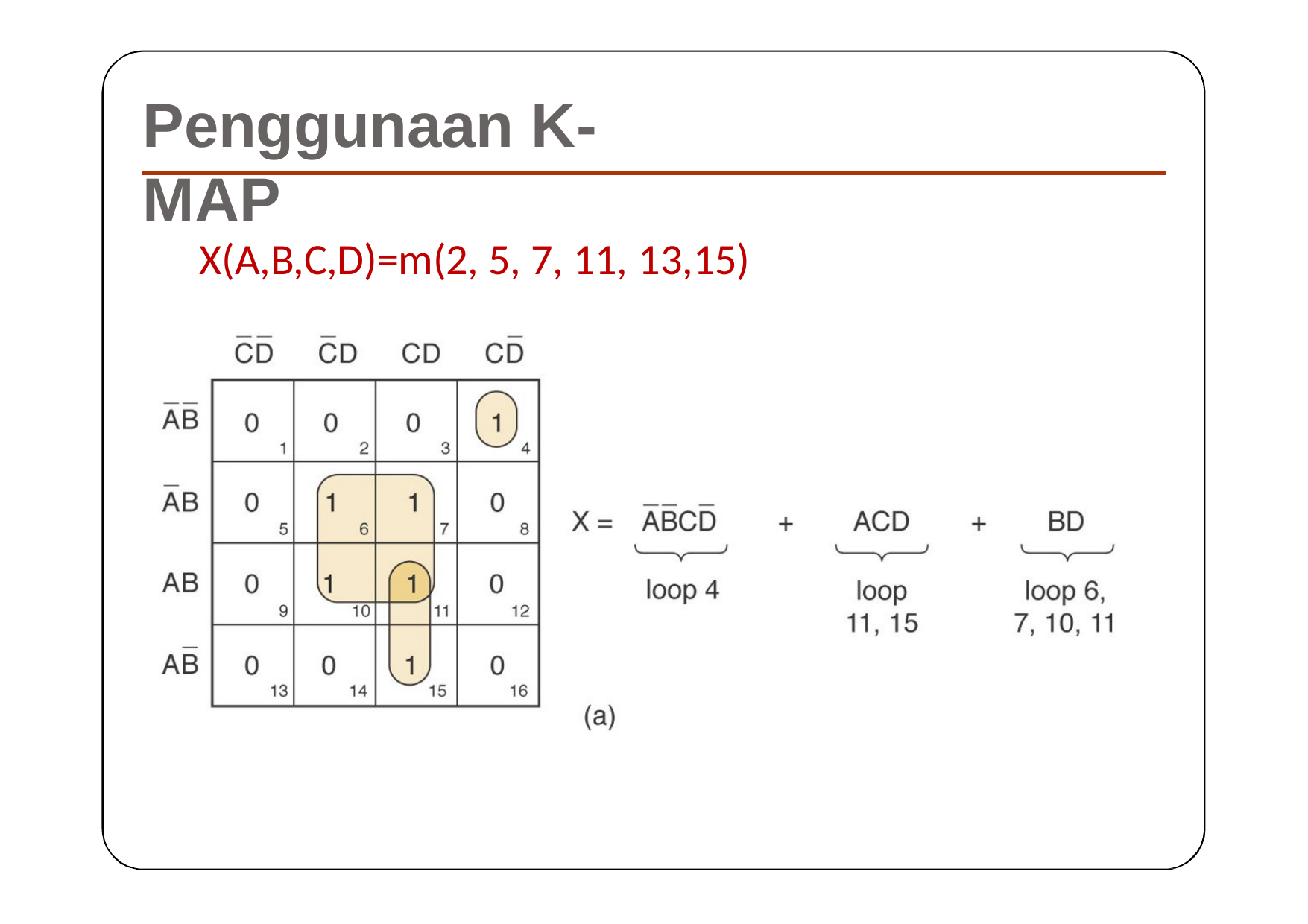

Penggunaan K-MAP

X(A,B,C,D)=m(2, 5, 7, 11, 13,15)